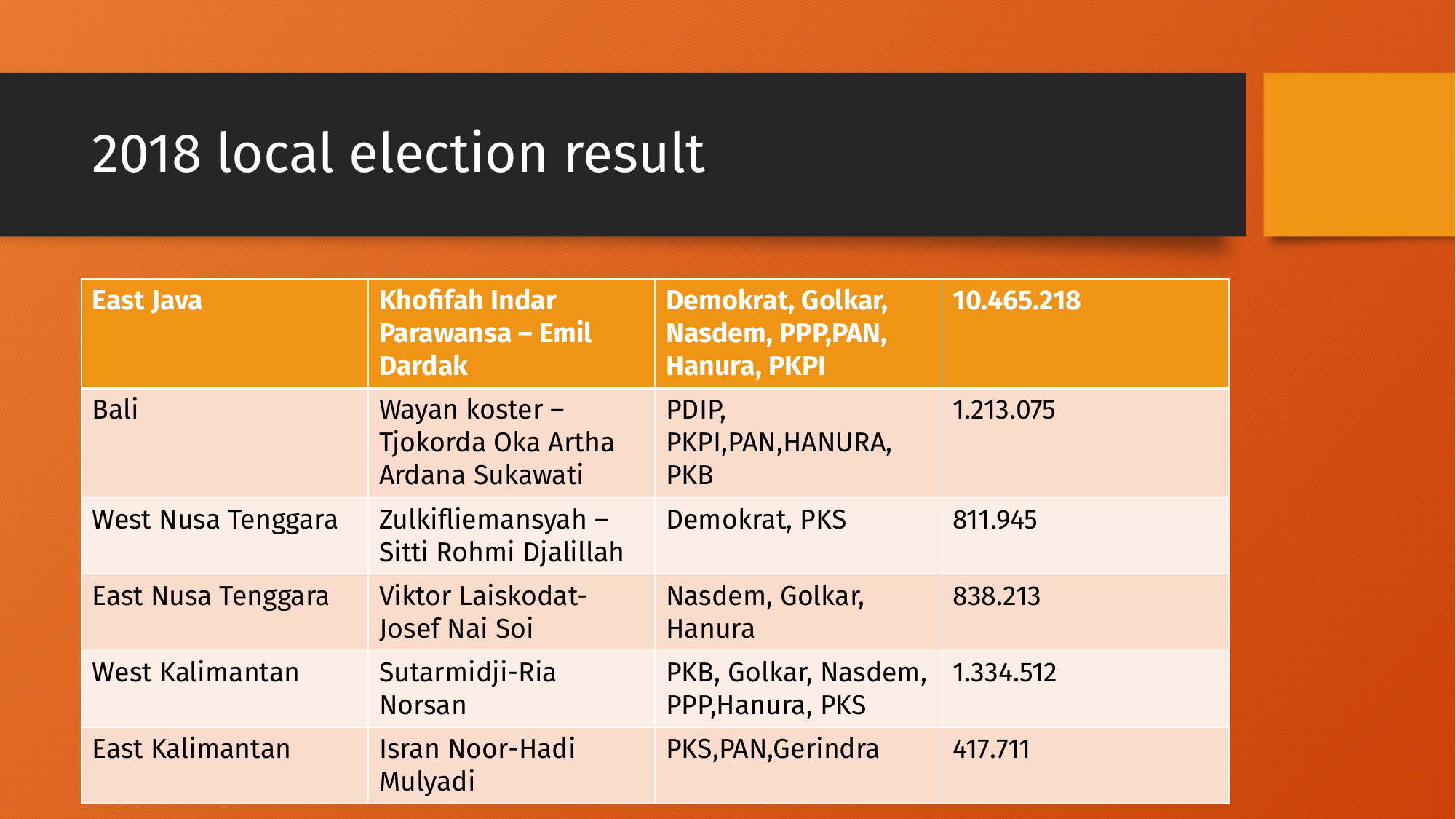

# 2018 local election result
| East Java | Khofifah Indar Parawansa – Emil Dardak | Demokrat, Golkar, Nasdem, PPP,PAN, Hanura, PKPI | 10.465.218 |
| --- | --- | --- | --- |
| Bali | Wayan koster –Tjokorda Oka Artha Ardana Sukawati | PDIP, PKPI,PAN,HANURA, PKB | 1.213.075 |
| West Nusa Tenggara | Zulkifliemansyah – Sitti Rohmi Djalillah | Demokrat, PKS | 811.945 |
| East Nusa Tenggara | Viktor Laiskodat-Josef Nai Soi | Nasdem, Golkar, Hanura | 838.213 |
| West Kalimantan | Sutarmidji-Ria Norsan | PKB, Golkar, Nasdem, PPP,Hanura, PKS | 1.334.512 |
| East Kalimantan | Isran Noor-Hadi Mulyadi | PKS,PAN,Gerindra | 417.711 |